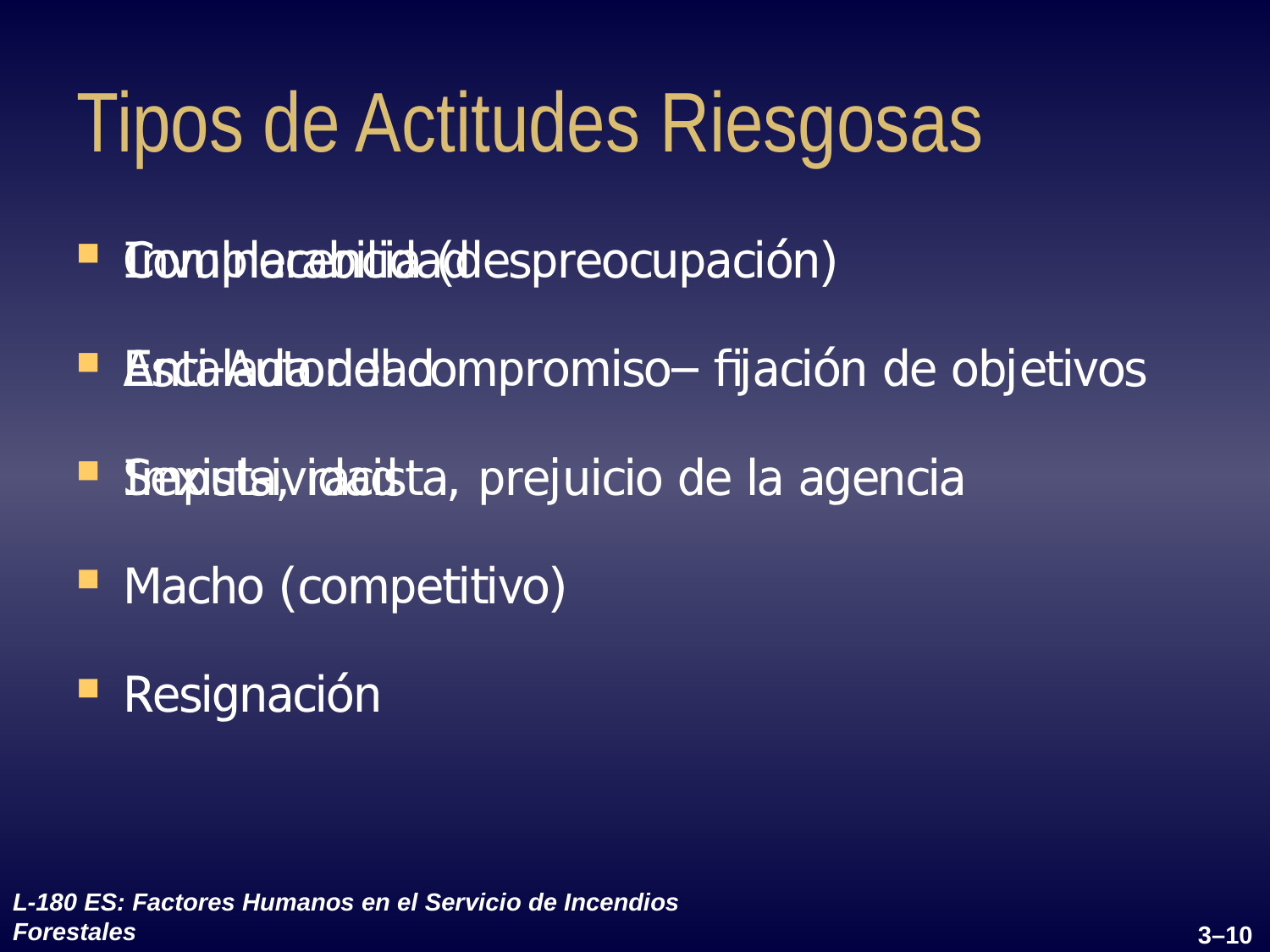

# Tipos de Actitudes Riesgosas
Invulnerabilidad
Anti-Autoridad
Impulsividad
Macho (competitivo)
Resignación
Complacencia (despreocupación)
Escalada del compromiso– fijación de objetivos
Sexista, racista, prejuicio de la agencia
L-180 ES: Factores Humanos en el Servicio de Incendios Forestales